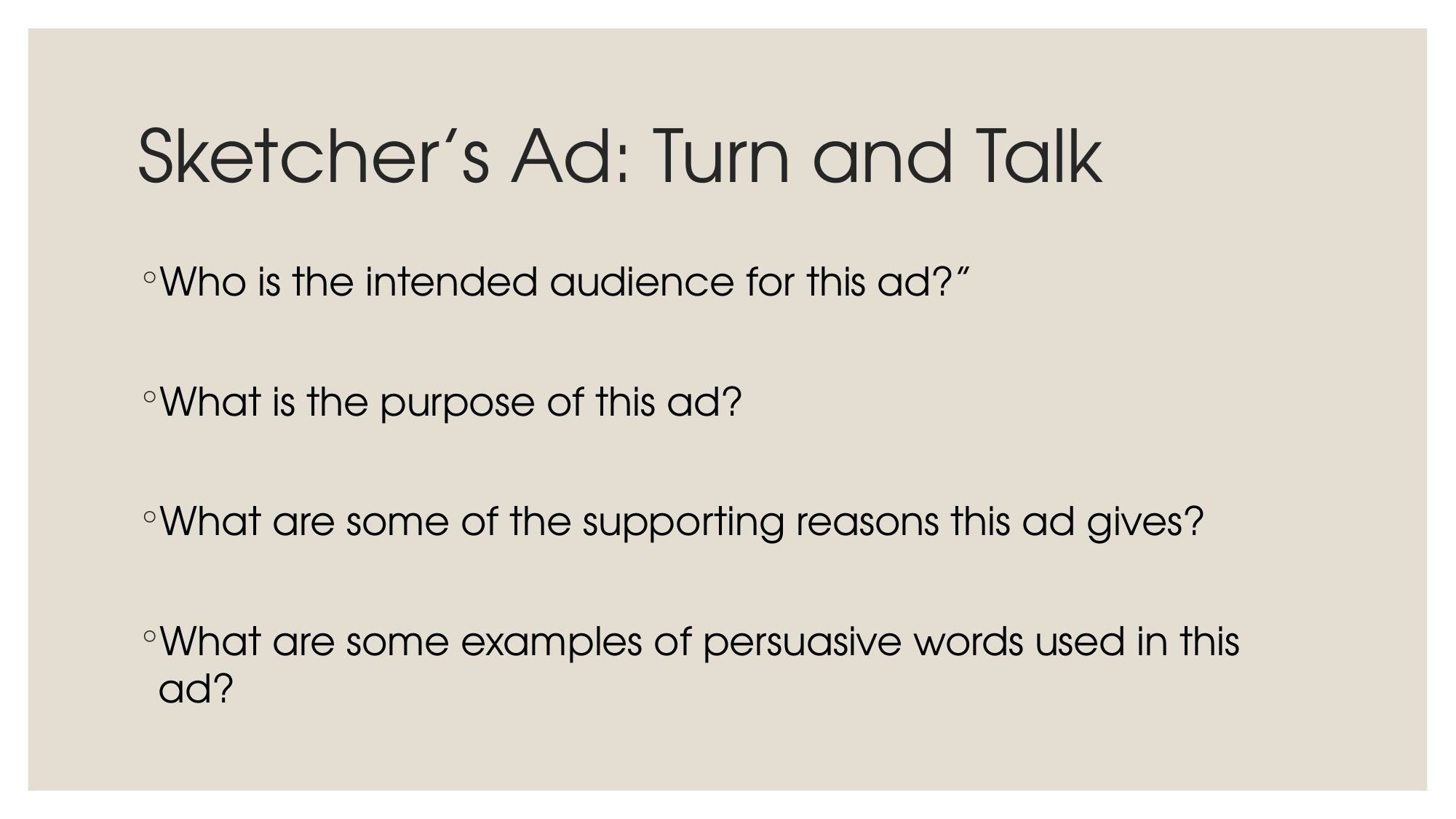

# Sketcher’s Ad: Turn and Talk
Who is the intended audience for this ad?”

What is the purpose of this ad?

What are some of the supporting reasons this ad gives?

What are some examples of persuasive words used in this ad?